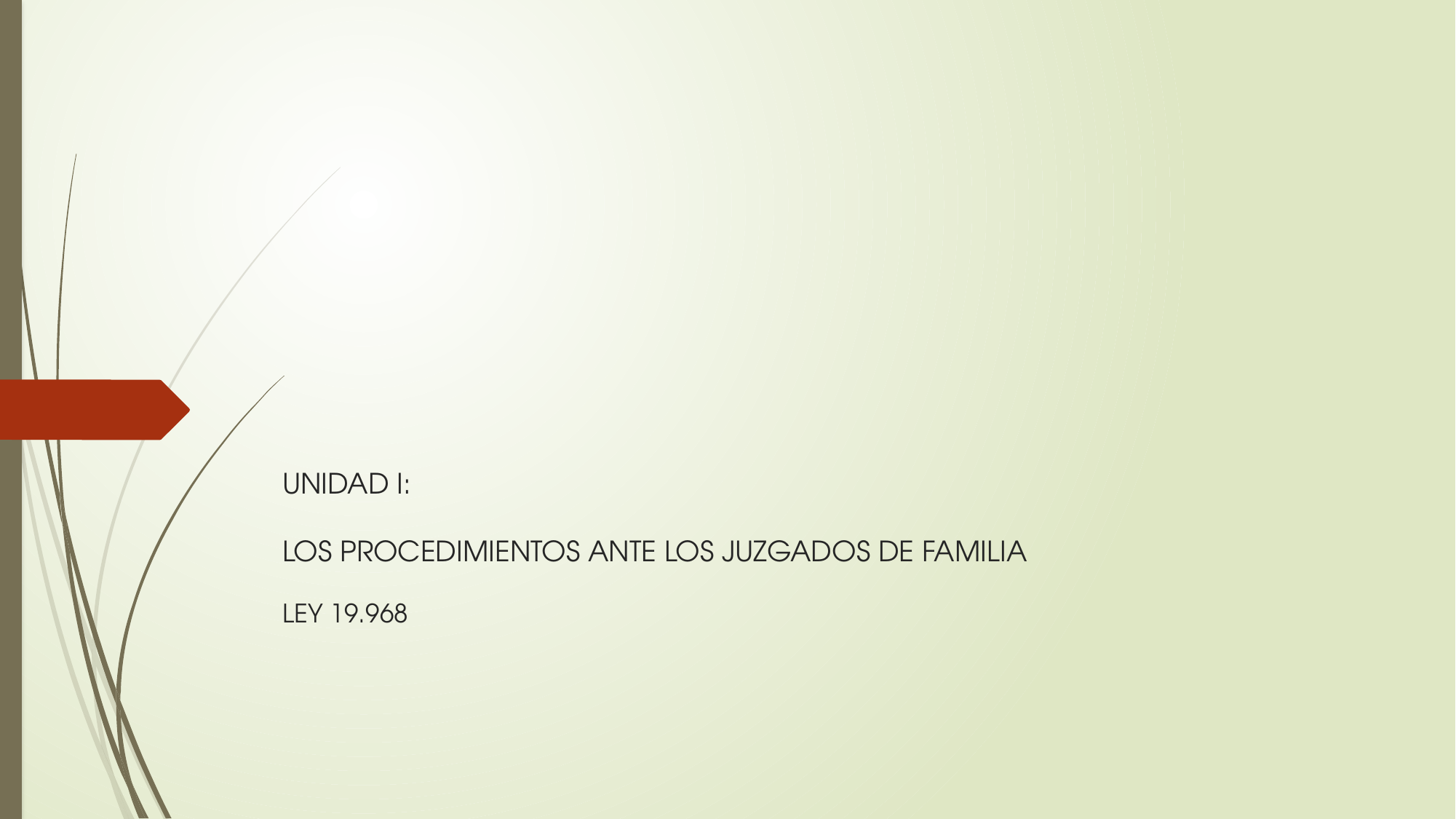

# UNIDAD I: LOS PROCEDIMIENTOS ANTE LOS JUZGADOS DE FAMILIA LEY 19.968